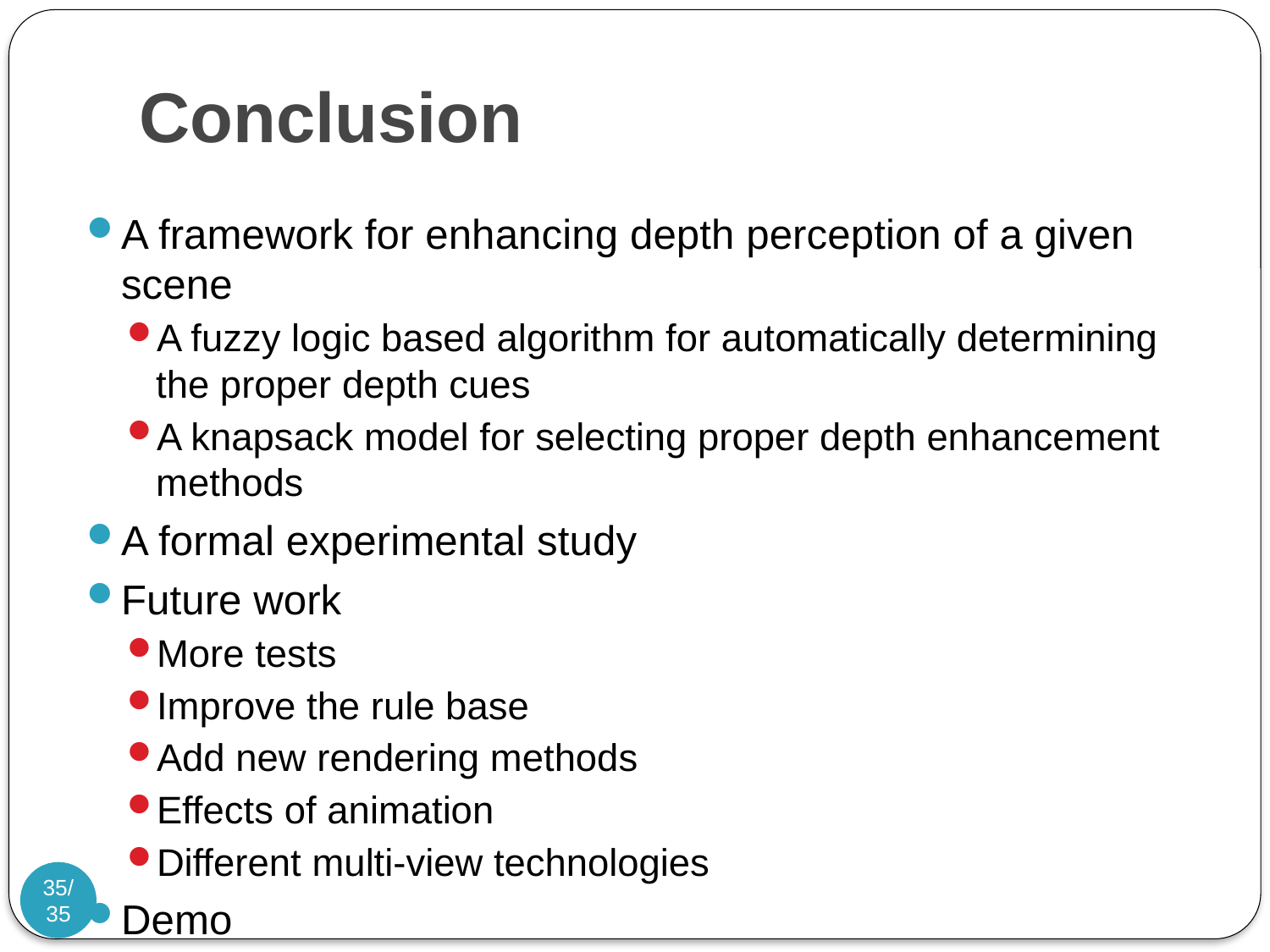

# Conclusion
A framework for enhancing depth perception of a given scene
A fuzzy logic based algorithm for automatically determining the proper depth cues
A knapsack model for selecting proper depth enhancement methods
A formal experimental study
Future work
More tests
Improve the rule base
Add new rendering methods
Effects of animation
Different multi-view technologies
Demo
35/35